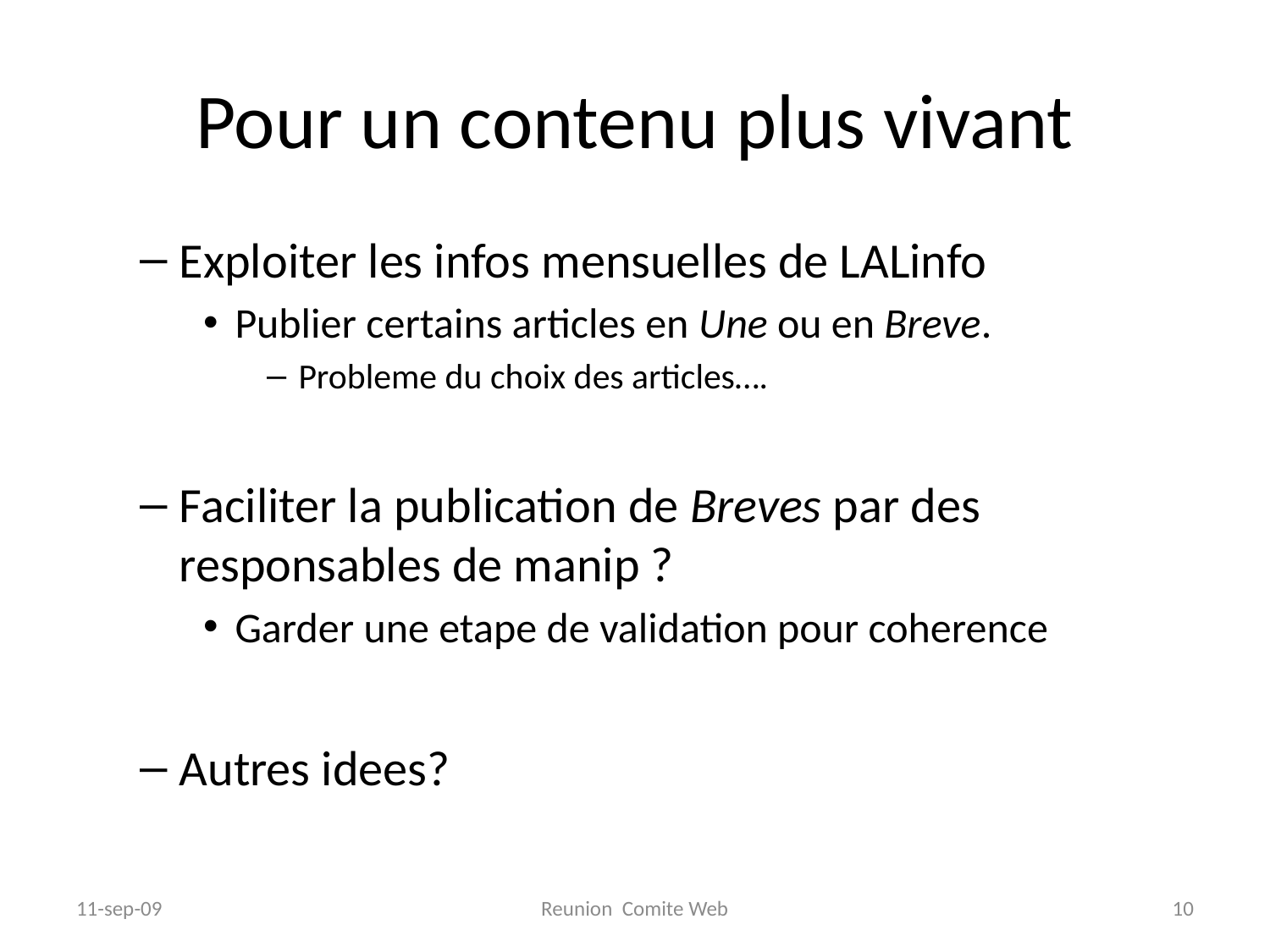

# Pour un contenu plus vivant
Exploiter les infos mensuelles de LALinfo
Publier certains articles en Une ou en Breve.
Probleme du choix des articles….

Faciliter la publication de Breves par des responsables de manip ?
Garder une etape de validation pour coherence

Autres idees?
11-sep-09
Reunion  Comite Web
10